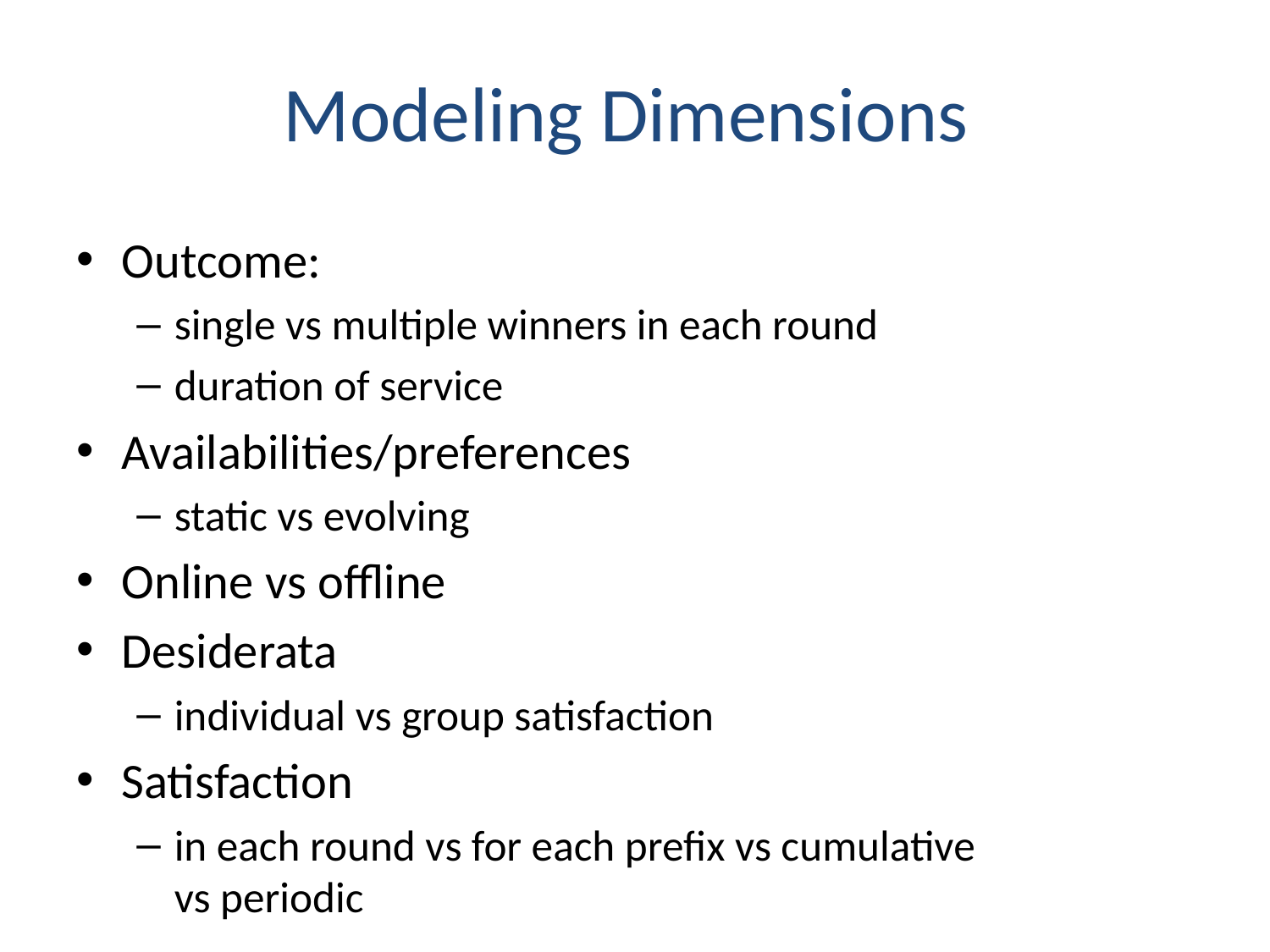

# Modeling Dimensions
Outcome:
single vs multiple winners in each round
duration of service
Availabilities/preferences
static vs evolving
Online vs offline
Desiderata
individual vs group satisfaction
Satisfaction
in each round vs for each prefix vs cumulative
vs periodic